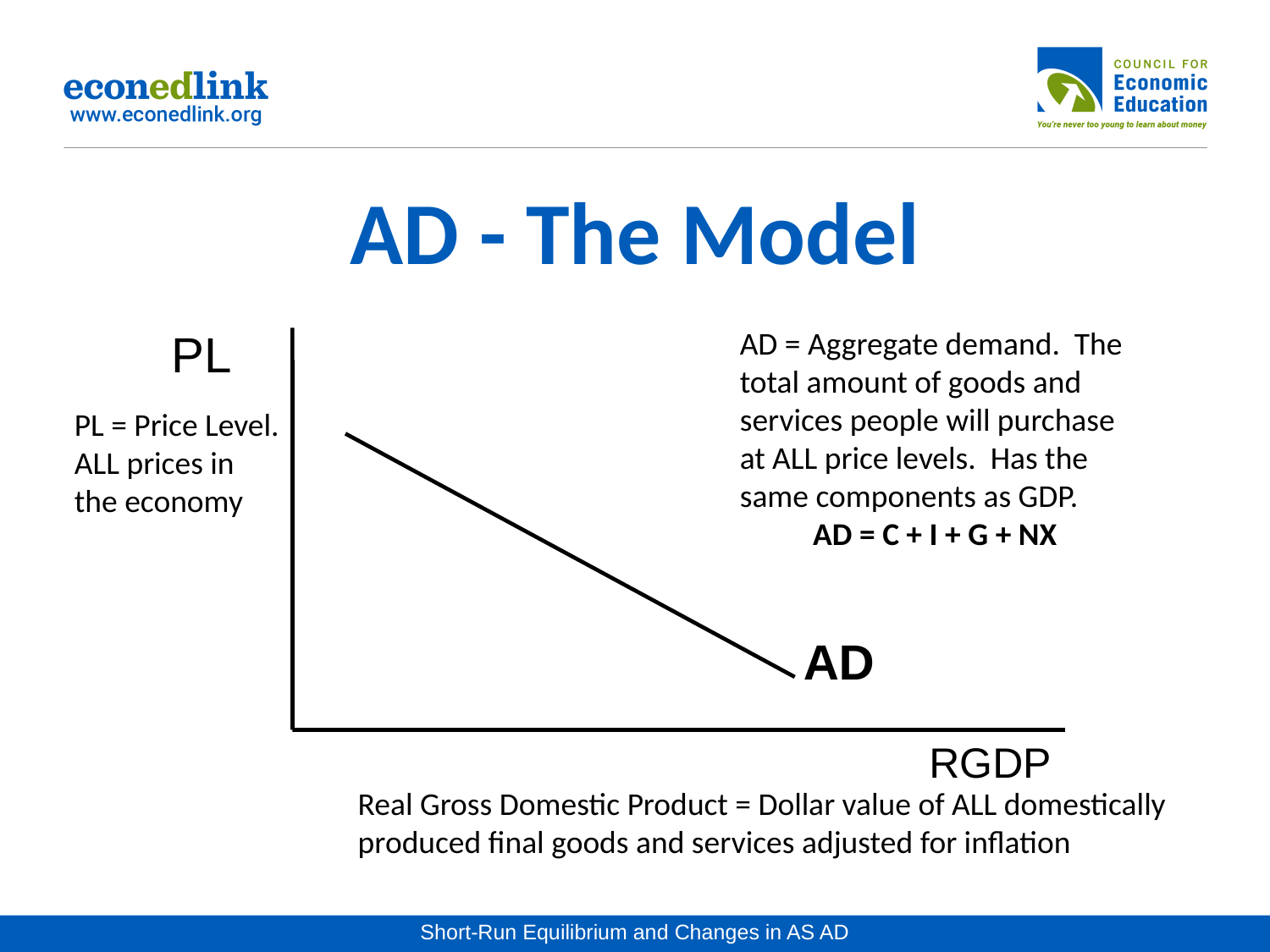

# AD - The Model
PL
AD = Aggregate demand.  The total amount of goods and services people will purchase at ALL price levels.  Has the same components as GDP.
AD = C + I + G + NX

PL = Price Level. ALL prices in the economy

AD

RGDP
Real Gross Domestic Product = Dollar value of ALL domestically produced final goods and services adjusted for inflation